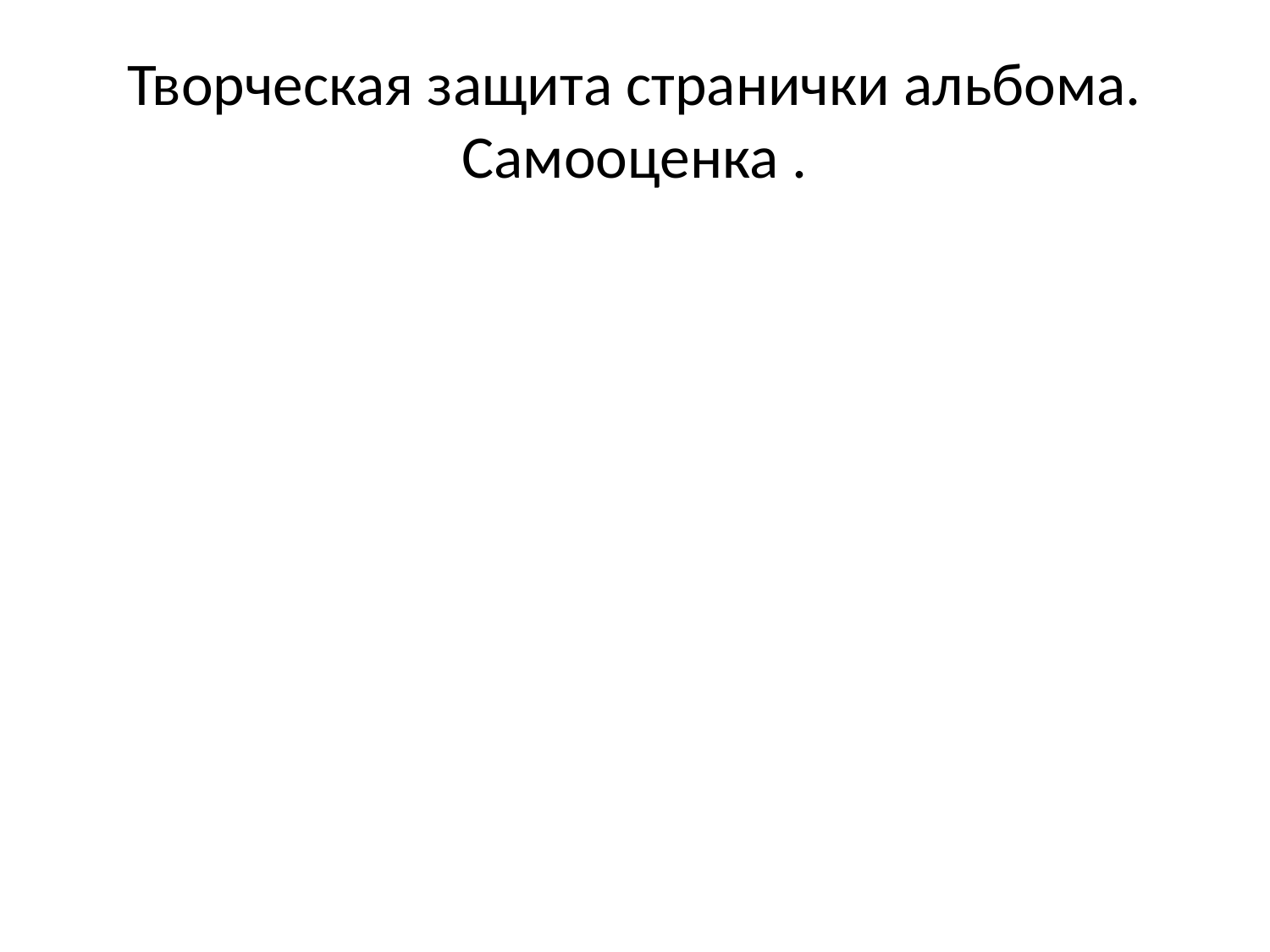

# Творческая защита странички альбома. Самооценка .